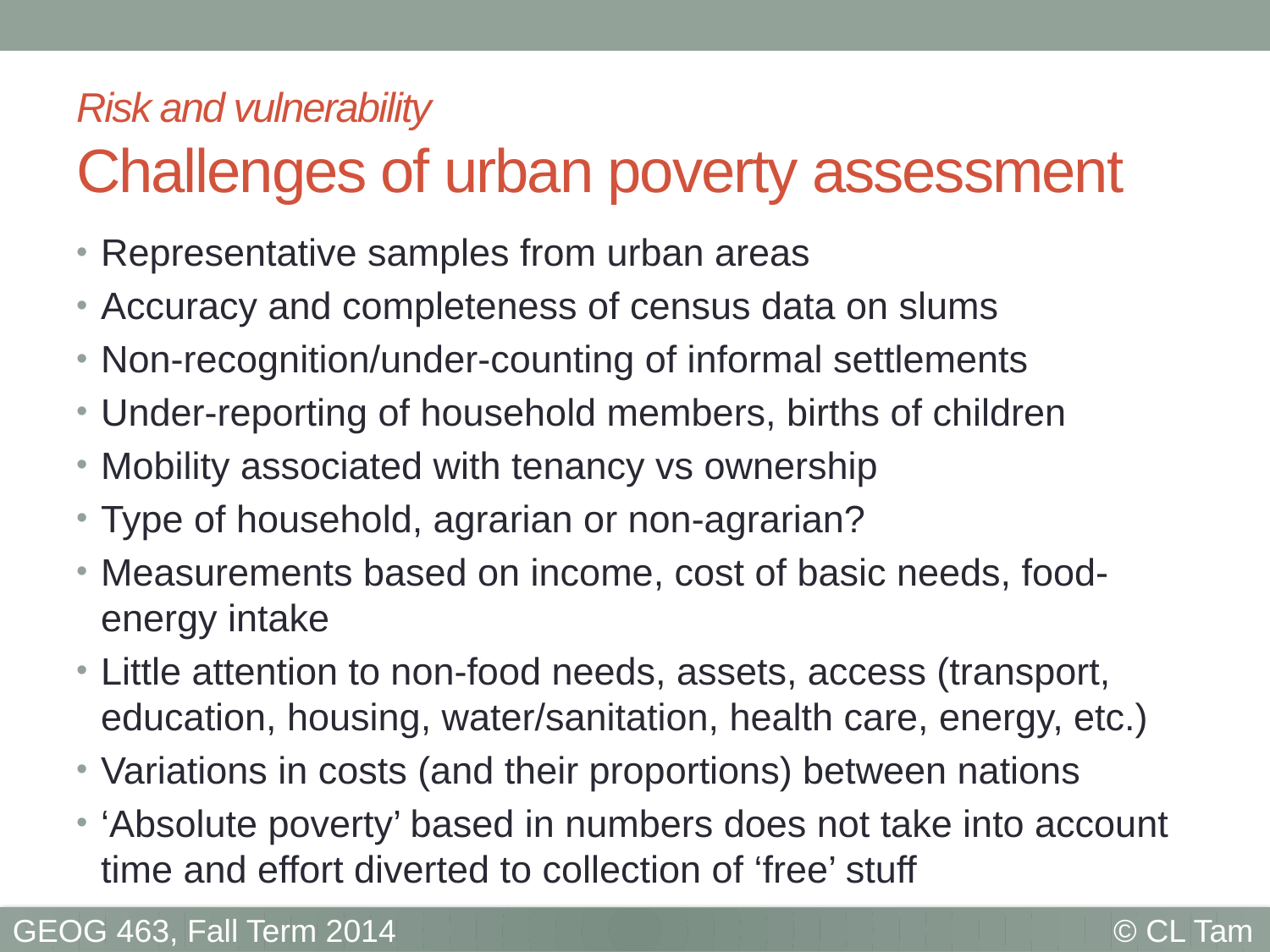

# Risk and vulnerability Challenges of urban poverty assessment

Representative samples from urban areas
Accuracy and completeness of census data on slums
Non-recognition/under-counting of informal settlements
Under-reporting of household members, births of children
Mobility associated with tenancy vs ownership
Type of household, agrarian or non-agrarian?
Measurements based on income, cost of basic needs, food-energy intake
Little attention to non-food needs, assets, access (transport, education, housing, water/sanitation, health care, energy, etc.)
Variations in costs (and their proportions) between nations
‘Absolute poverty’ based in numbers does not take into account time and effort diverted to collection of ‘free’ stuff